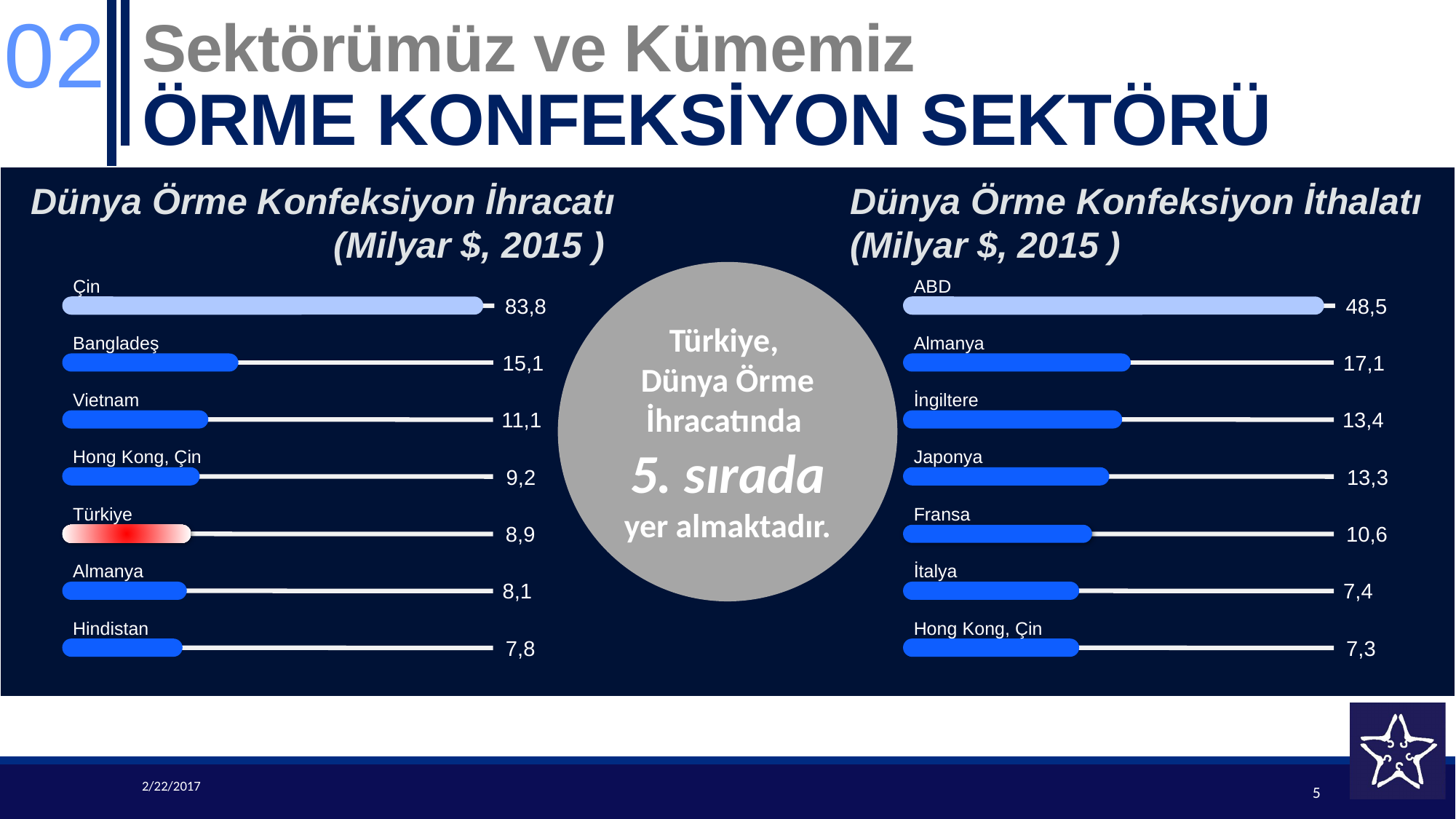

02
# Sektörümüz ve Kümemiz ÖRME KONFEKSİYON SEKTÖRÜ

Dünya Örme Konfeksiyon İhracatı (Milyar $, 2015 )
Dünya Örme Konfeksiyon İthalatı (Milyar $, 2015 )
Türkiye,
Dünya Örme İhracatında
5. sırada yer almaktadır.
Çin
83,8

ABD
48,5

Bangladeş
15,1

Almanya
17,1

Vietnam
11,1

İngiltere
13,4

Hong Kong, Çin
9,2

Japonya
13,3

Türkiye
8,9

Fransa
10,6

Almanya
8,1

İtalya
7,4

Hindistan
7,8

Hong Kong, Çin
7,3

2/22/2017
5